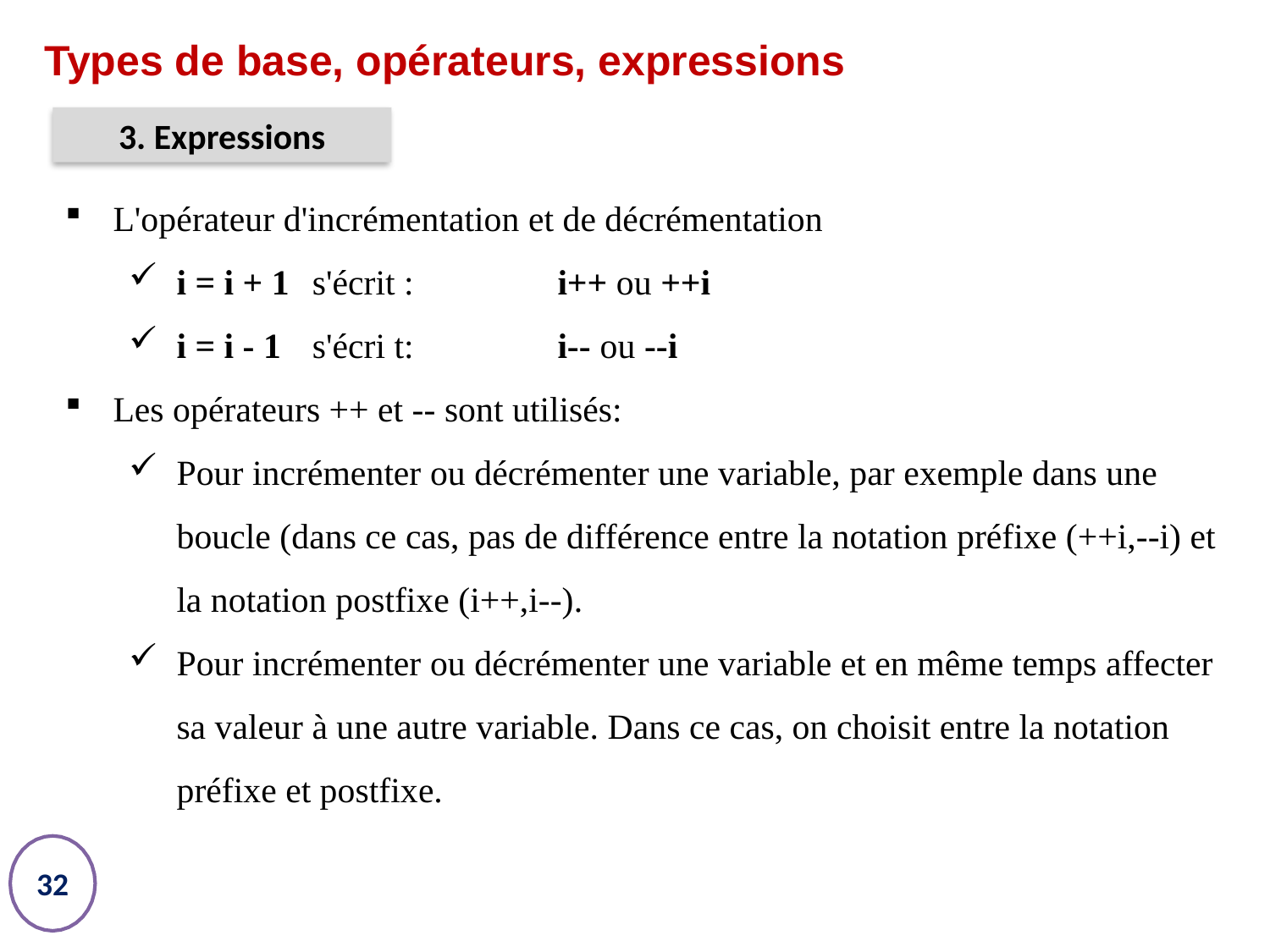

# Types de base, opérateurs, expressions
3. Expressions
L'opérateur d'incrémentation et de décrémentation
i = i + 1 	 s'écrit :  	i++ ou ++i
i = i - 1 	 s'écri t:  	i-- ou --i
Les opérateurs ++ et -- sont utilisés:
Pour incrémenter ou décrémenter une variable, par exemple dans une boucle (dans ce cas, pas de différence entre la notation préfixe (++i,--i) et la notation postfixe (i++,i--).
Pour incrémenter ou décrémenter une variable et en même temps affecter sa valeur à une autre variable. Dans ce cas, on choisit entre la notation préfixe et postfixe.
32